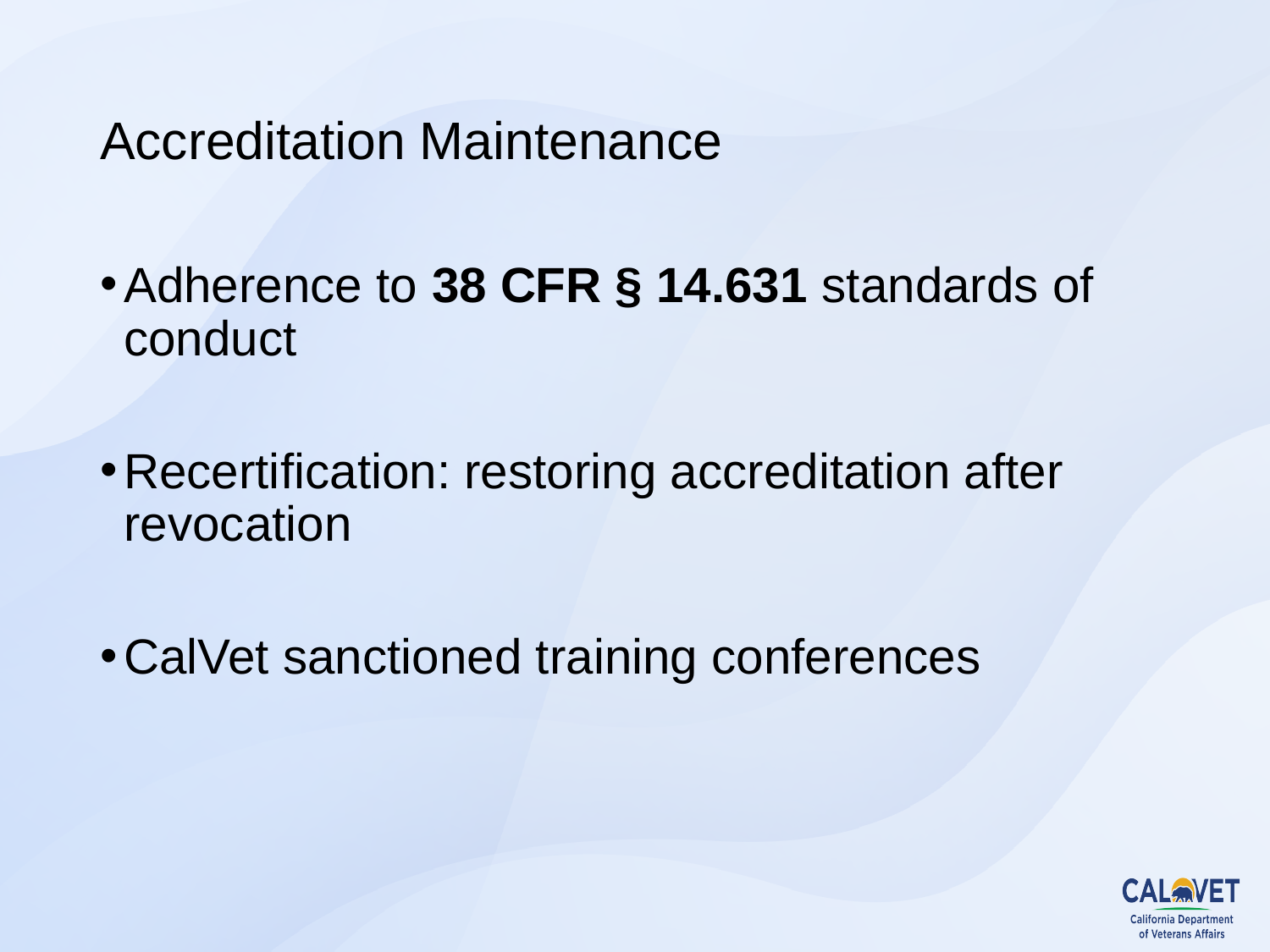

# Accreditation Maintenance
Adherence to 38 CFR § 14.631 standards of conduct

Recertification: restoring accreditation after revocation

CalVet sanctioned training conferences